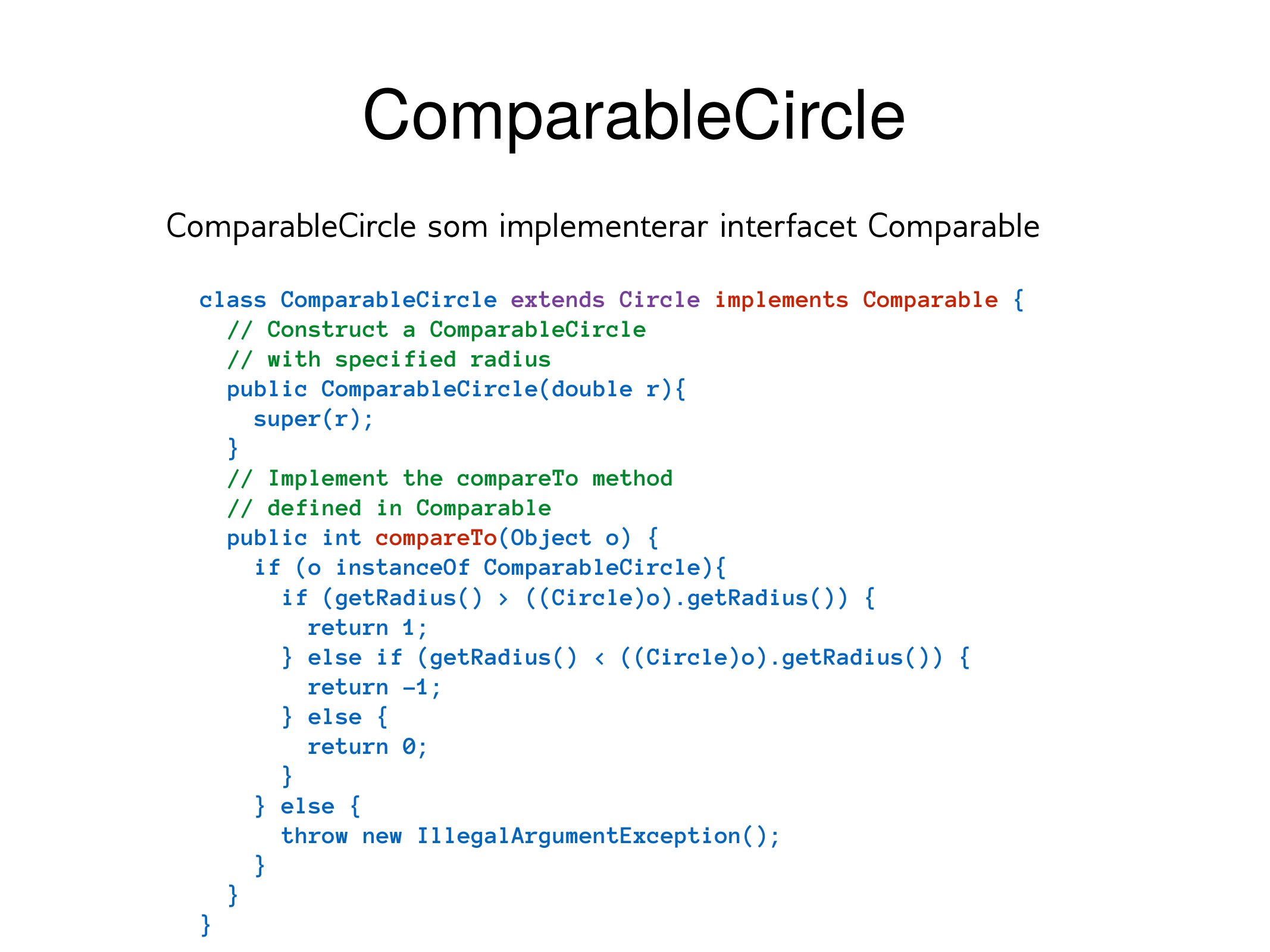

ComparableCircle
ComparableCircle som implementerar interfacet Comparable
class ComparableCircle extends Circle implements Comparable {
  // Construct a ComparableCircle
  // with specified radius
  public ComparableCircle(double r){
    super(r);
  }
  // Implement the compareTo method
  // defined in Comparable
  public int compareTo(Object o) {
    if (o instanceOf ComparableCircle){
      if (getRadius() > ((Circle)o).getRadius()) {
        return 1;
      } else if (getRadius() < ((Circle)o).getRadius()) {
        return -1;
      } else {
        return 0;
      }
    } else {
      throw new IllegalArgumentException();
    }
  }
}